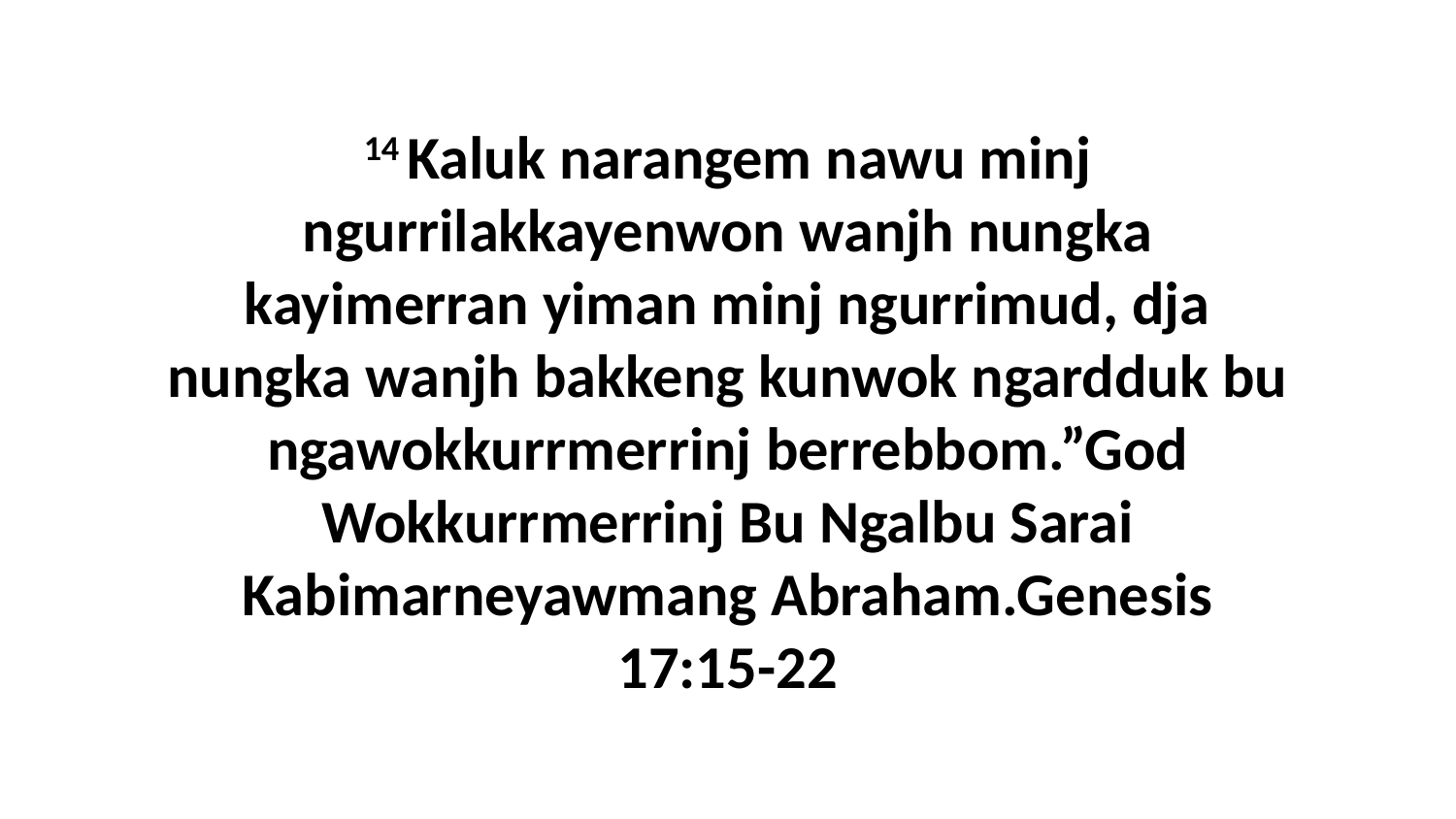

14 Kaluk narangem nawu minj ngurrilakkayenwon wanjh nungka kayimerran yiman minj ngurrimud, dja nungka wanjh bakkeng kunwok ngardduk bu ngawokkurrmerrinj berrebbom.”God Wokkurrmerrinj Bu Ngalbu Sarai Kabimarneyawmang Abraham.Genesis 17:15-22